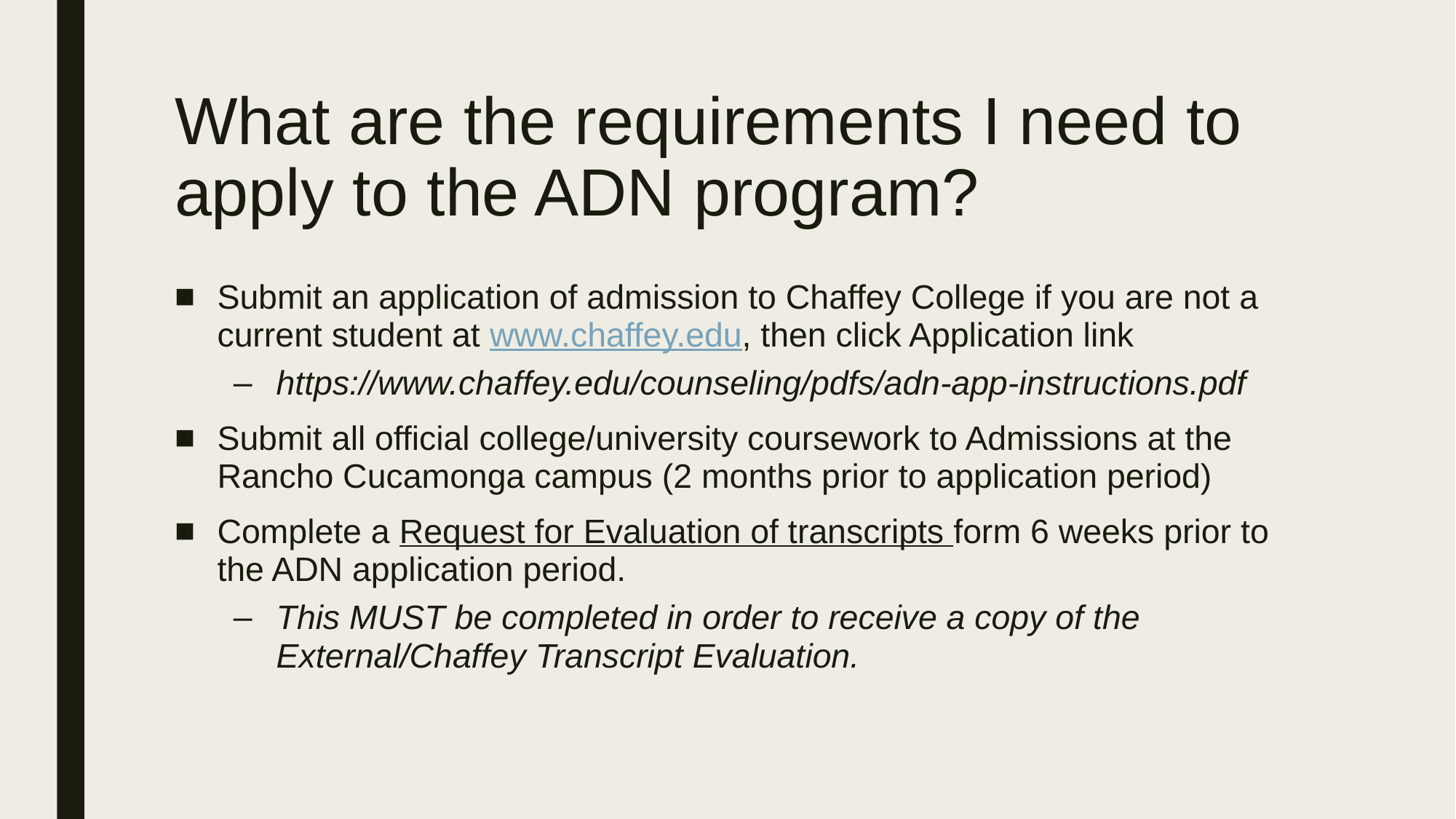

# What are the requirements I need to apply to the ADN program?
Submit an application of admission to Chaffey College if you are not a current student at www.chaffey.edu, then click Application link
https://www.chaffey.edu/counseling/pdfs/adn-app-instructions.pdf
Submit all official college/university coursework to Admissions at the Rancho Cucamonga campus (2 months prior to application period)
Complete a Request for Evaluation of transcripts form 6 weeks prior to the ADN application period.
This MUST be completed in order to receive a copy of the External/Chaffey Transcript Evaluation.